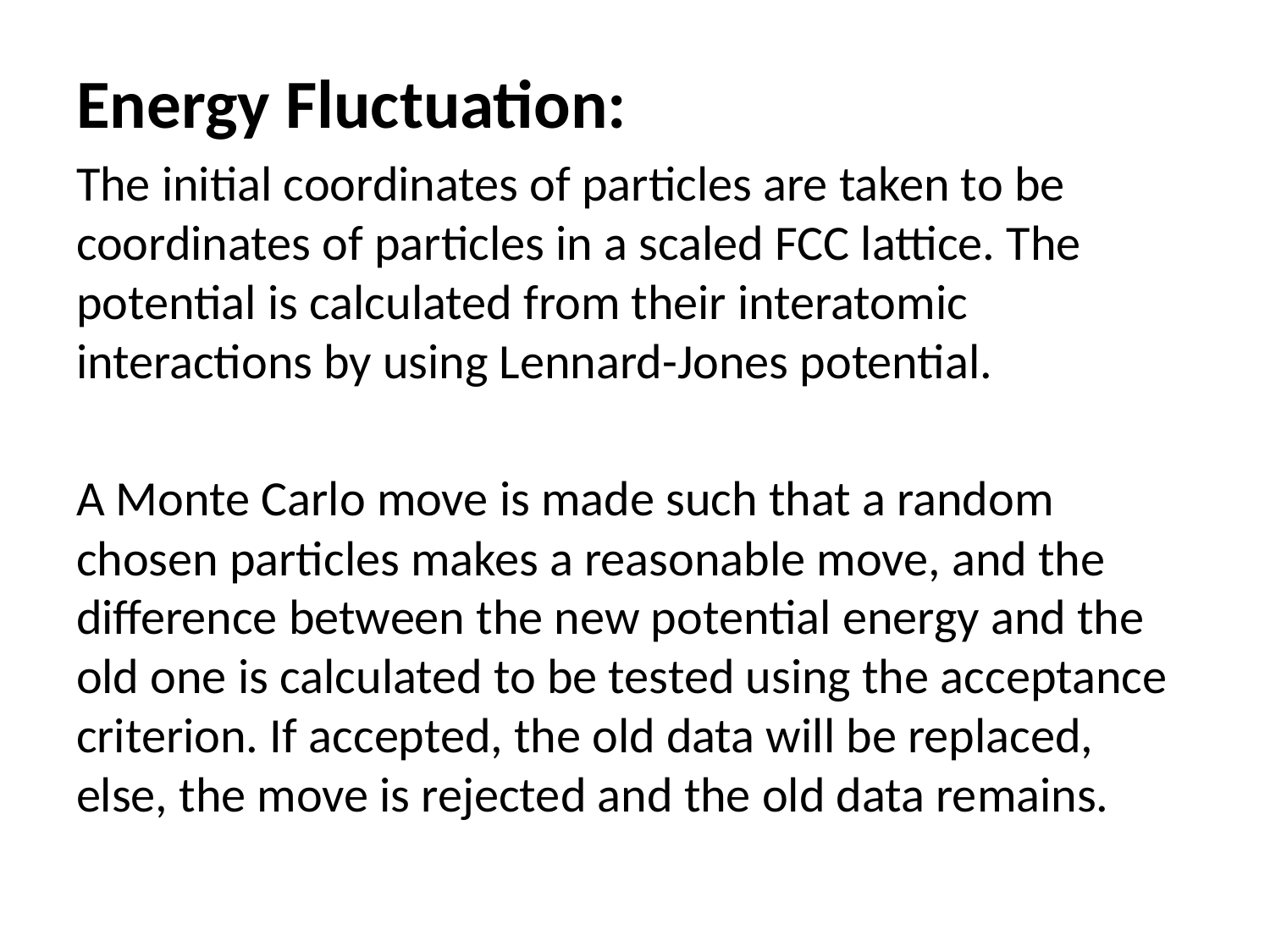

Energy Fluctuation:
The initial coordinates of particles are taken to be coordinates of particles in a scaled FCC lattice. The potential is calculated from their interatomic interactions by using Lennard-Jones potential.

A Monte Carlo move is made such that a random chosen particles makes a reasonable move, and the difference between the new potential energy and the old one is calculated to be tested using the acceptance criterion. If accepted, the old data will be replaced, else, the move is rejected and the old data remains.